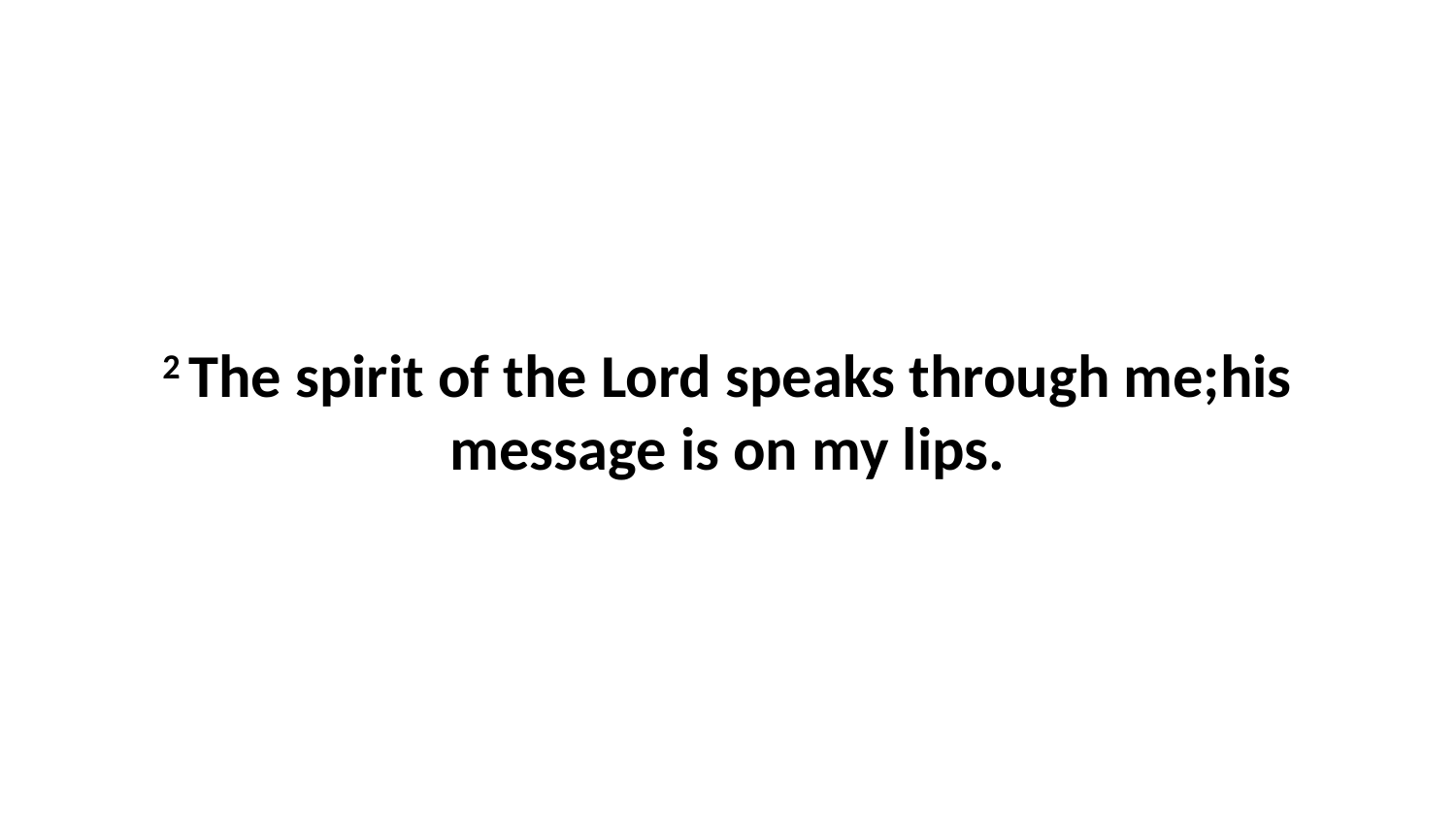

2 The spirit of the Lord speaks through me;his message is on my lips.